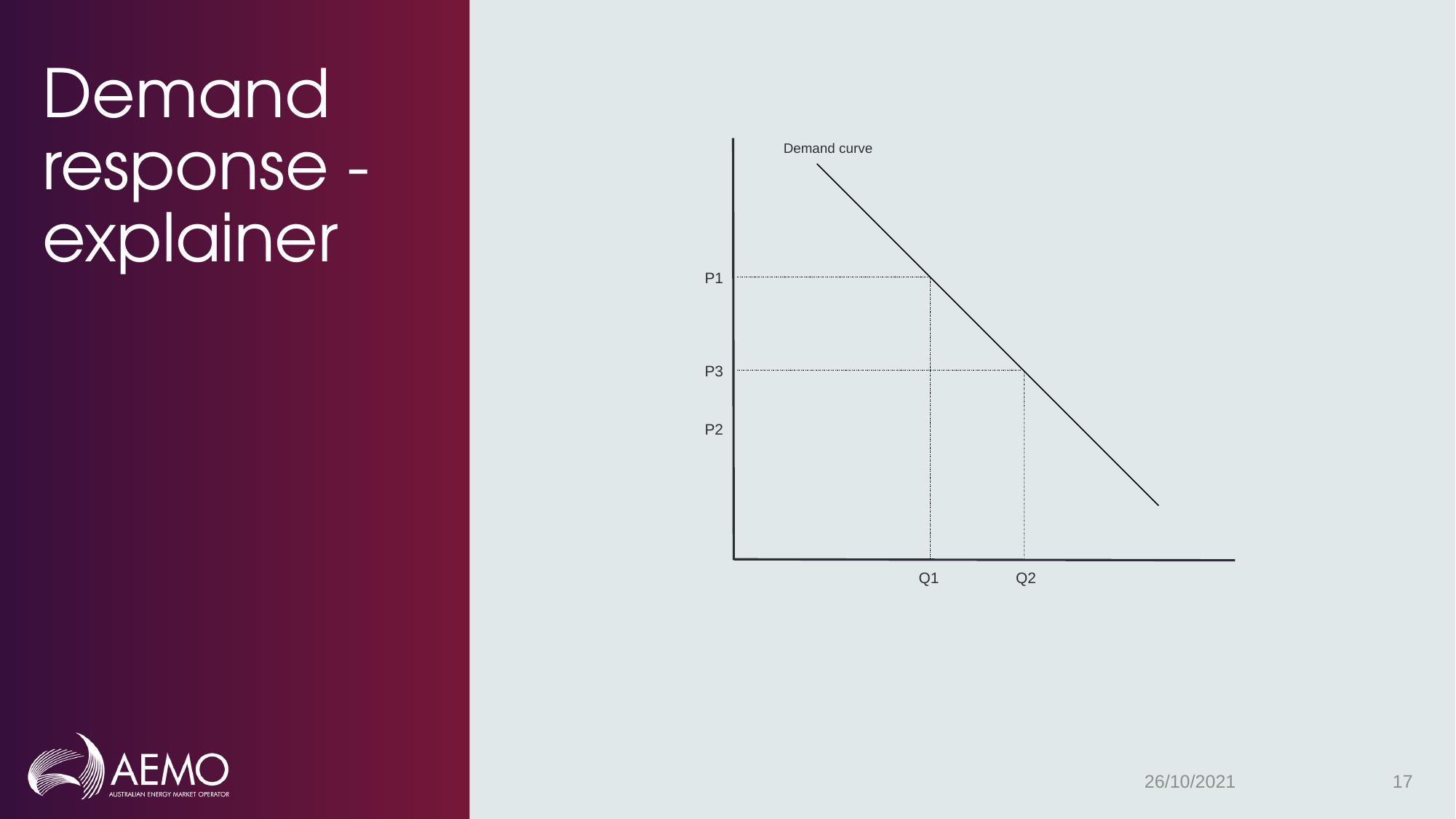

# Demand response - explainer
Demand curve
P1

P3
P2
Q1
Q2
26/10/2021
17